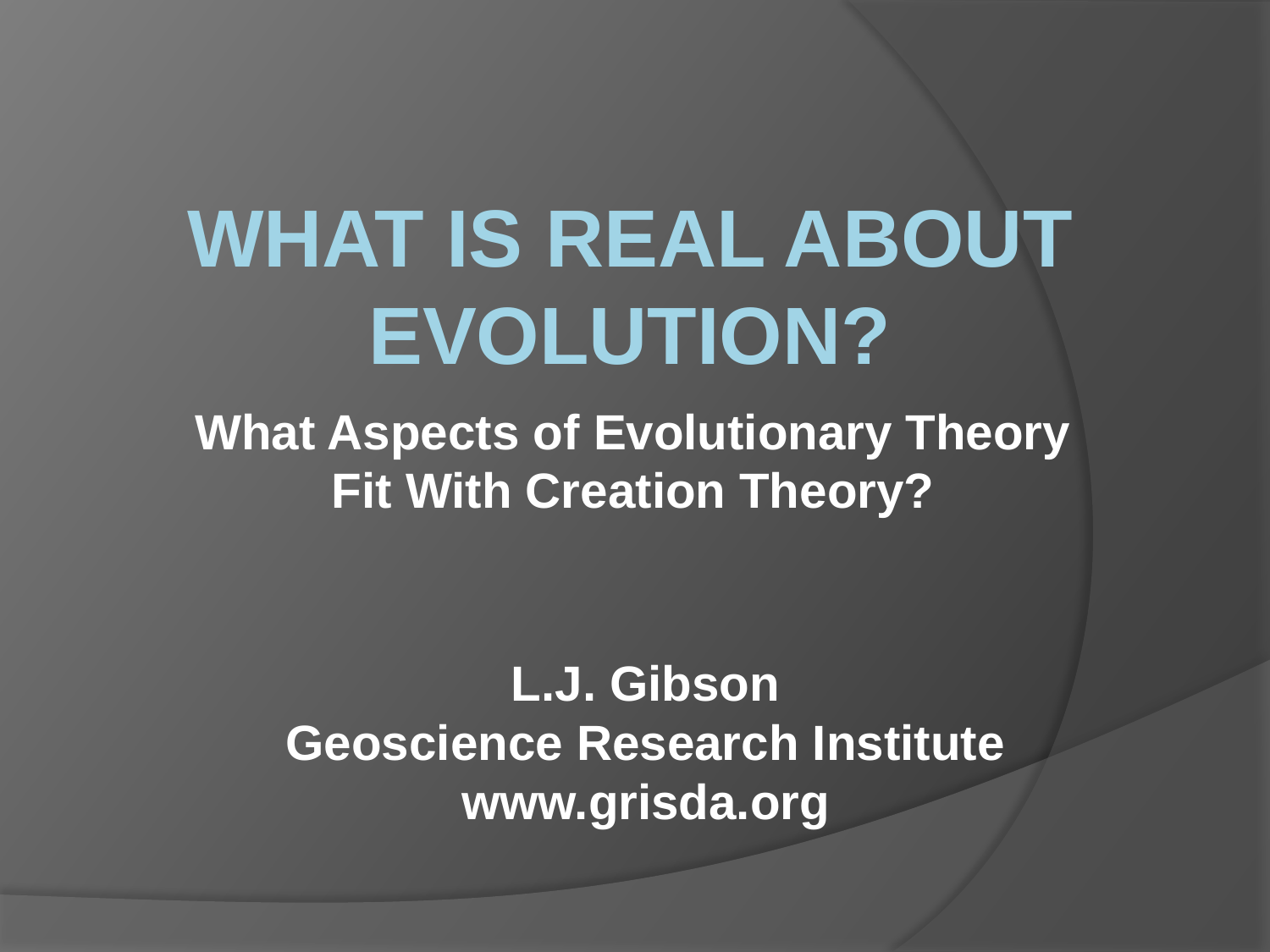

# WHAT IS REAL ABOUT Evolution?
What Aspects of Evolutionary Theory Fit With Creation Theory?
L.J. Gibson
Geoscience Research Institute
www.grisda.org